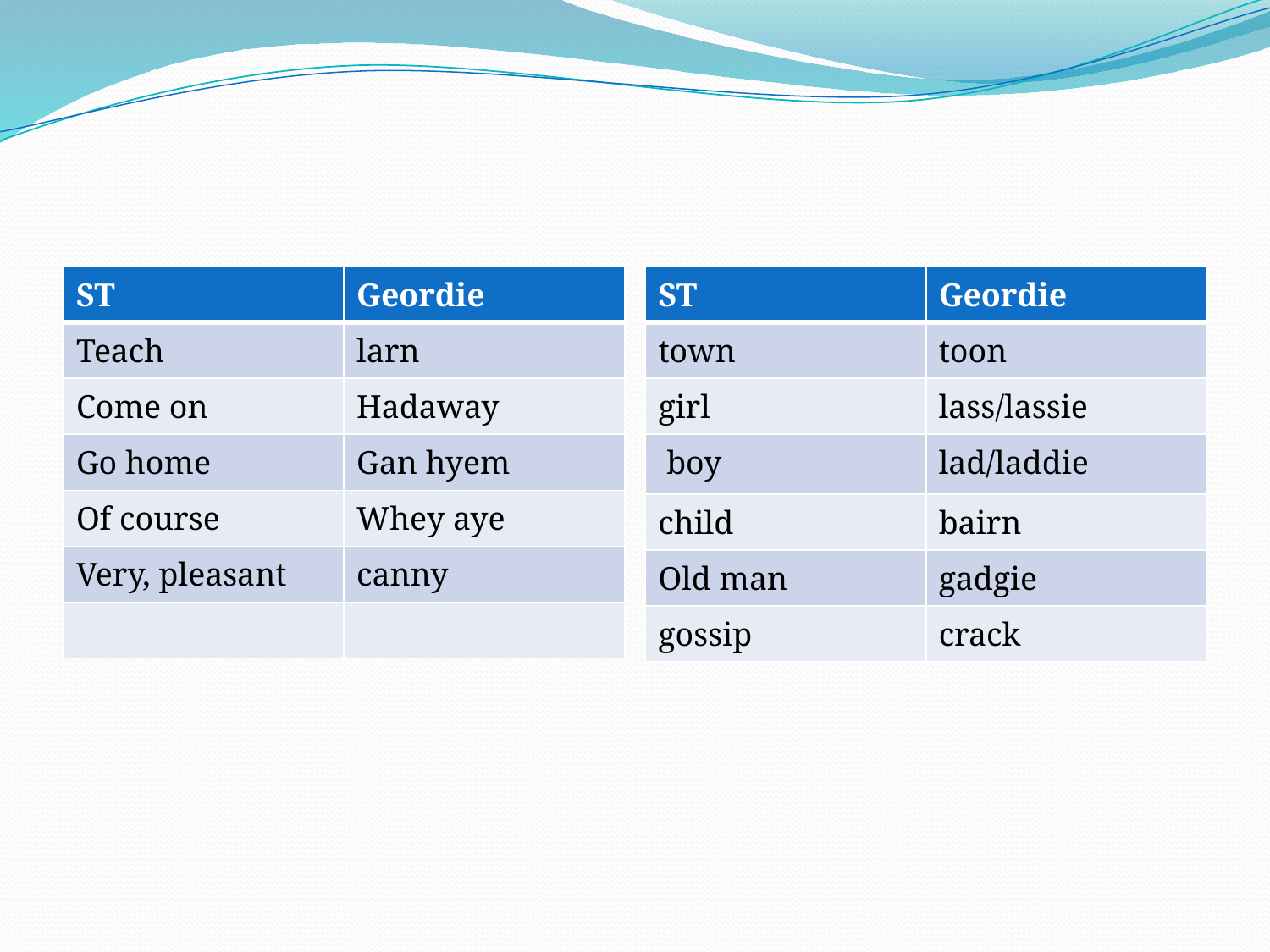

#
| ST | Geordie |
| --- | --- |
| Teach | larn |
| Come on | Hadaway |
| Go home | Gan hyem |
| Of course | Whey aye |
| Very, pleasant | canny |
|  |  |
| ST | Geordie |
| --- | --- |
| town | toon |
| girl | lass/lassie |
| boy | lad/laddie |
| child | bairn |
| Old man | gadgie |
| gossip | crack |